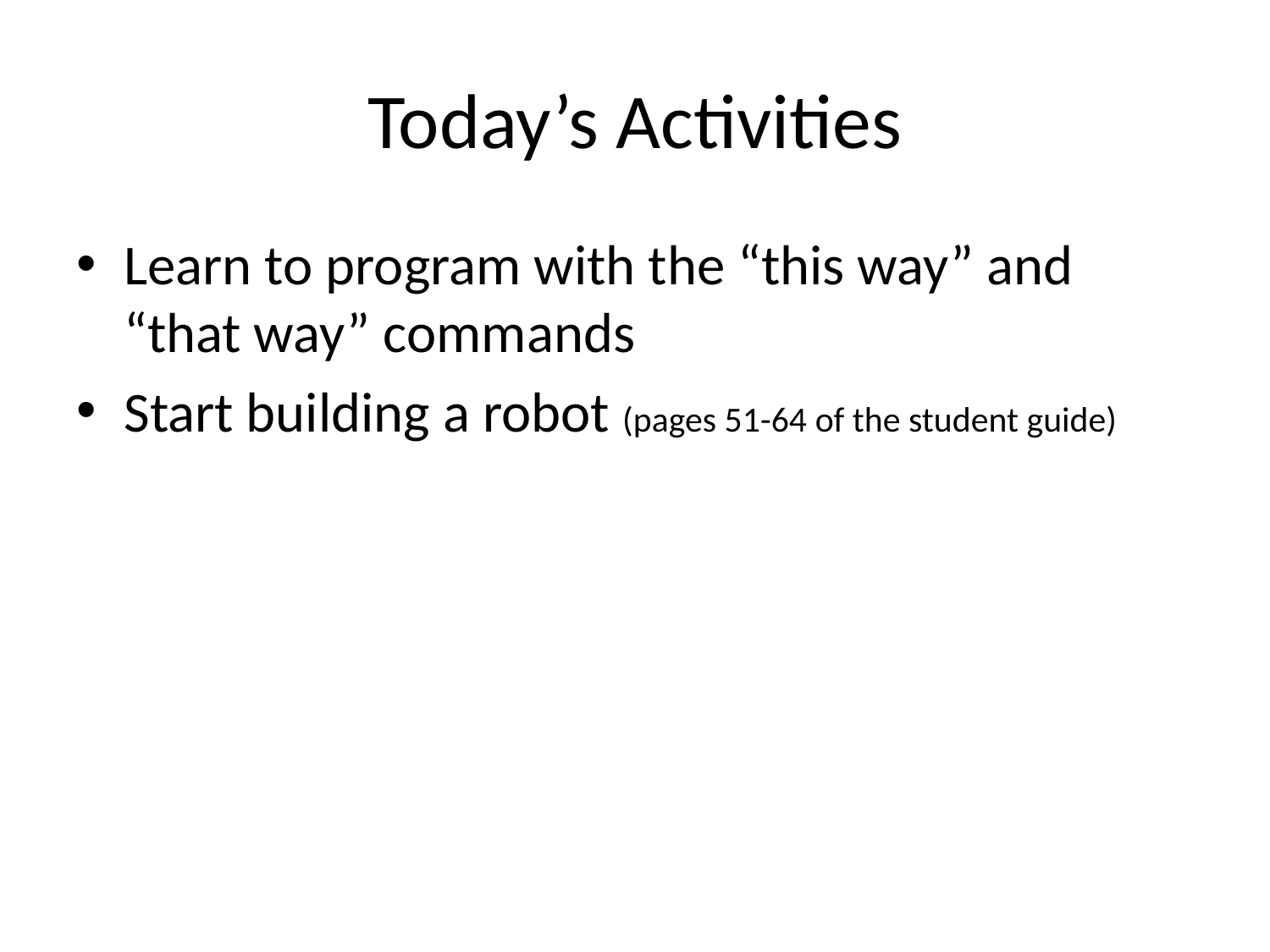

# Today’s Activities
Learn to program with the “this way” and “that way” commands
Start building a robot (pages 51-64 of the student guide)